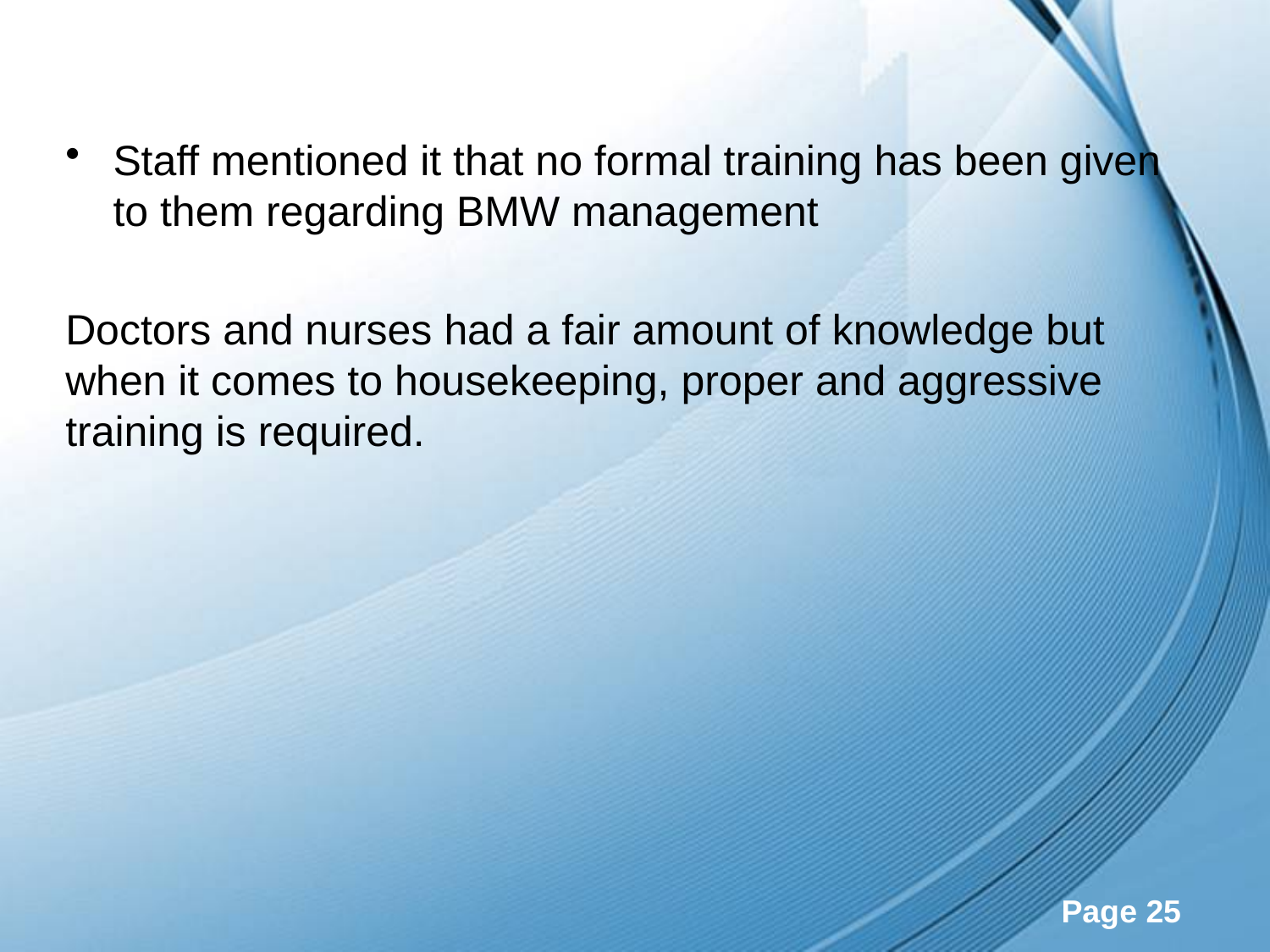

Staff mentioned it that no formal training has been given to them regarding BMW management

Doctors and nurses had a fair amount of knowledge but when it comes to housekeeping, proper and aggressive training is required.